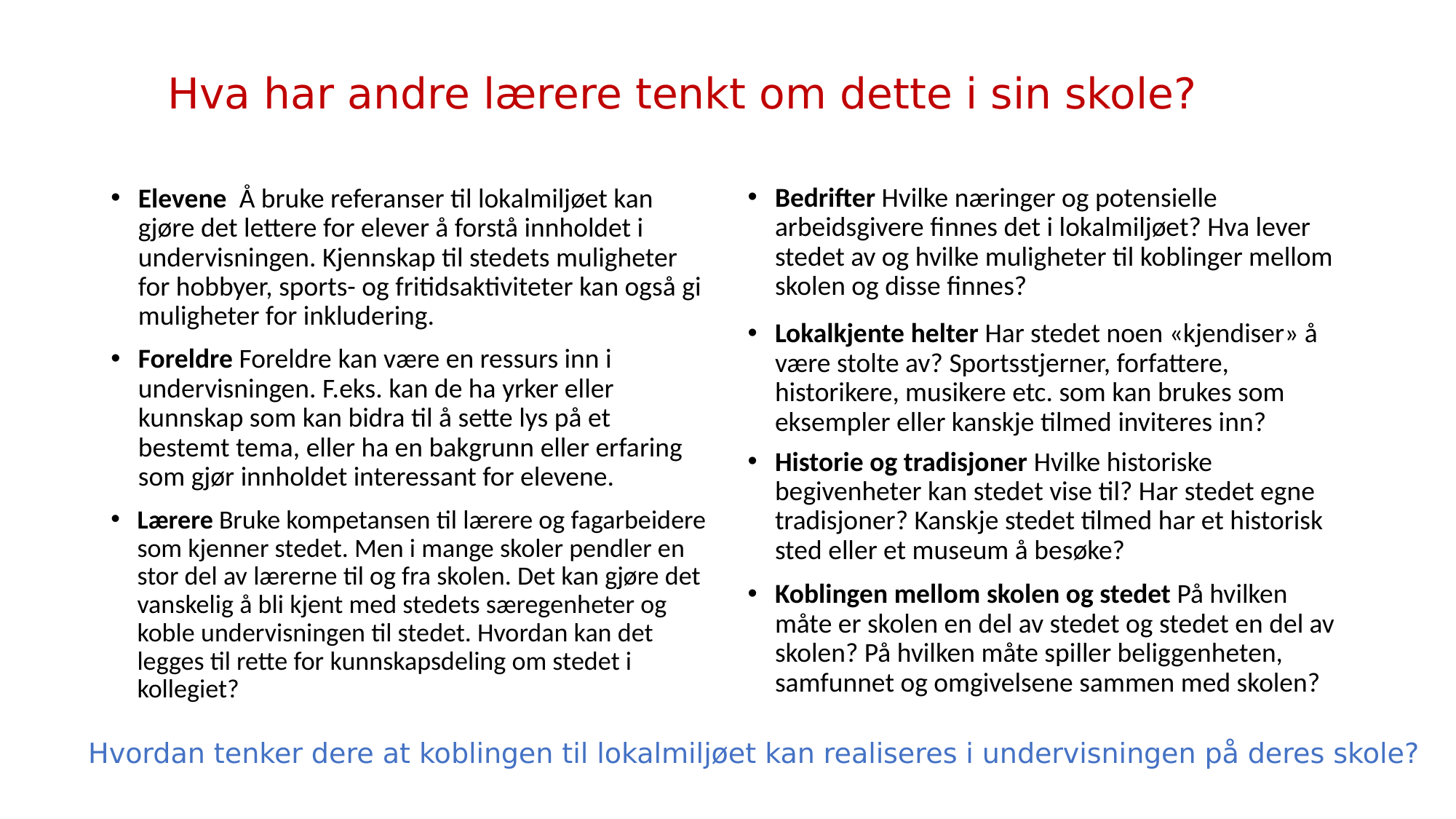

# Hva har andre lærere tenkt om dette i sin skole?
Bedrifter Hvilke næringer og potensielle arbeidsgivere finnes det i lokalmiljøet? Hva lever stedet av og hvilke muligheter til koblinger mellom skolen og disse finnes?
Elevene  Å bruke referanser til lokalmiljøet kan gjøre det lettere for elever å forstå innholdet i undervisningen. Kjennskap til stedets muligheter for hobbyer, sports- og fritidsaktiviteter kan også gi muligheter for inkludering.
Lokalkjente helter Har stedet noen «kjendiser» å være stolte av? Sportsstjerner, forfattere, historikere, musikere etc. som kan brukes som eksempler eller kanskje tilmed inviteres inn?
Foreldre Foreldre kan være en ressurs inn i undervisningen. F.eks. kan de ha yrker eller kunnskap som kan bidra til å sette lys på et bestemt tema, eller ha en bakgrunn eller erfaring som gjør innholdet interessant for elevene.

Historie og tradisjoner Hvilke historiske begivenheter kan stedet vise til? Har stedet egne tradisjoner? Kanskje stedet tilmed har et historisk sted eller et museum å besøke?
Lærere Bruke kompetansen til lærere og fagarbeidere som kjenner stedet. Men i mange skoler pendler en stor del av lærerne til og fra skolen. Det kan gjøre det vanskelig å bli kjent med stedets særegenheter og koble undervisningen til stedet. Hvordan kan det legges til rette for kunnskapsdeling om stedet i kollegiet?
Koblingen mellom skolen og stedet På hvilken måte er skolen en del av stedet og stedet en del av skolen? På hvilken måte spiller beliggenheten, samfunnet og omgivelsene sammen med skolen?
Hvordan tenker dere at koblingen til lokalmiljøet kan realiseres i undervisningen på deres skole?